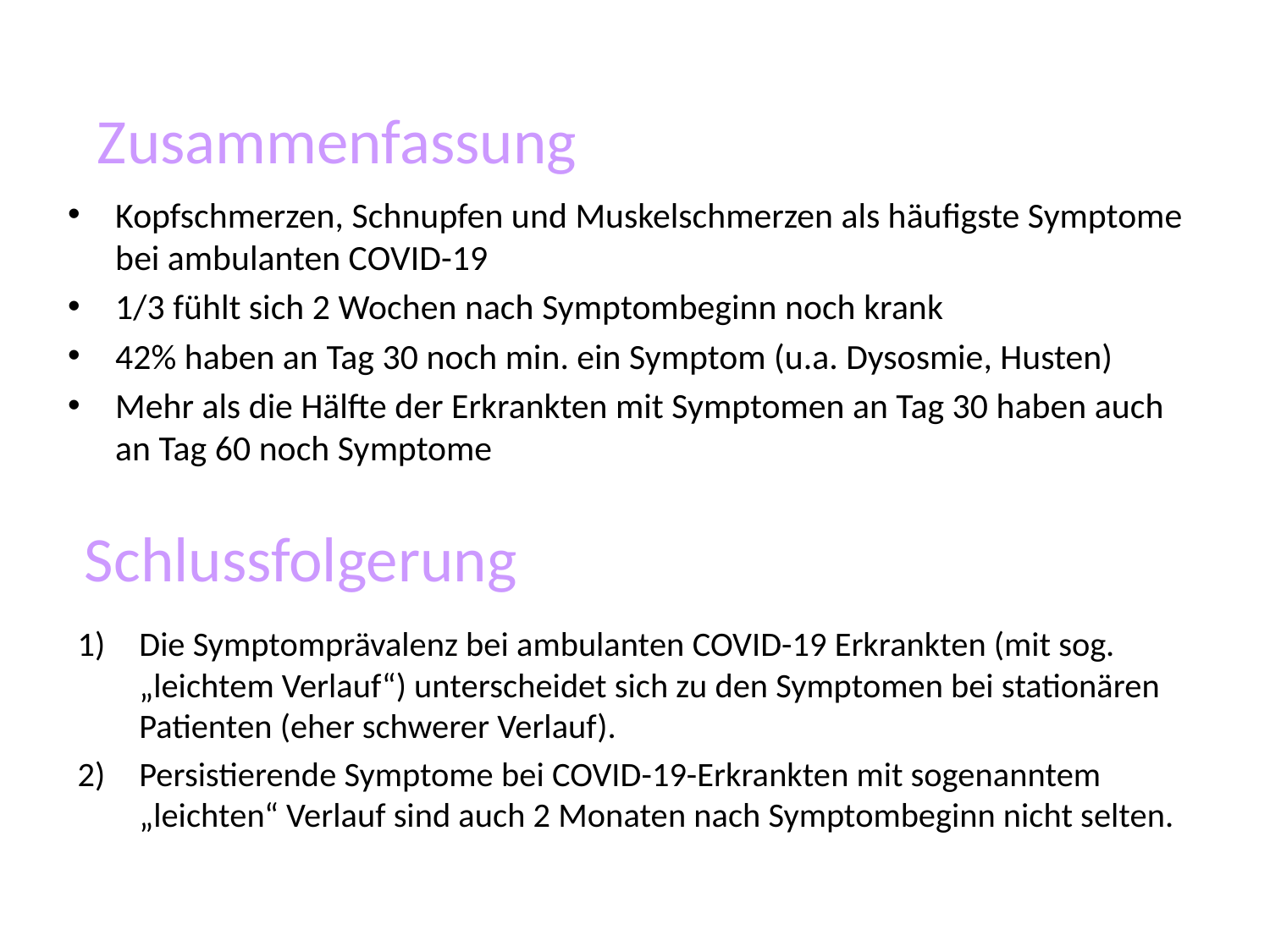

Zusammenfassung
Kopfschmerzen, Schnupfen und Muskelschmerzen als häufigste Symptome bei ambulanten COVID-19
1/3 fühlt sich 2 Wochen nach Symptombeginn noch krank
42% haben an Tag 30 noch min. ein Symptom (u.a. Dysosmie, Husten)
Mehr als die Hälfte der Erkrankten mit Symptomen an Tag 30 haben auch an Tag 60 noch Symptome
# Schlussfolgerung
Die Symptomprävalenz bei ambulanten COVID-19 Erkrankten (mit sog. „leichtem Verlauf“) unterscheidet sich zu den Symptomen bei stationären Patienten (eher schwerer Verlauf).
Persistierende Symptome bei COVID-19-Erkrankten mit sogenanntem „leichten“ Verlauf sind auch 2 Monaten nach Symptombeginn nicht selten.